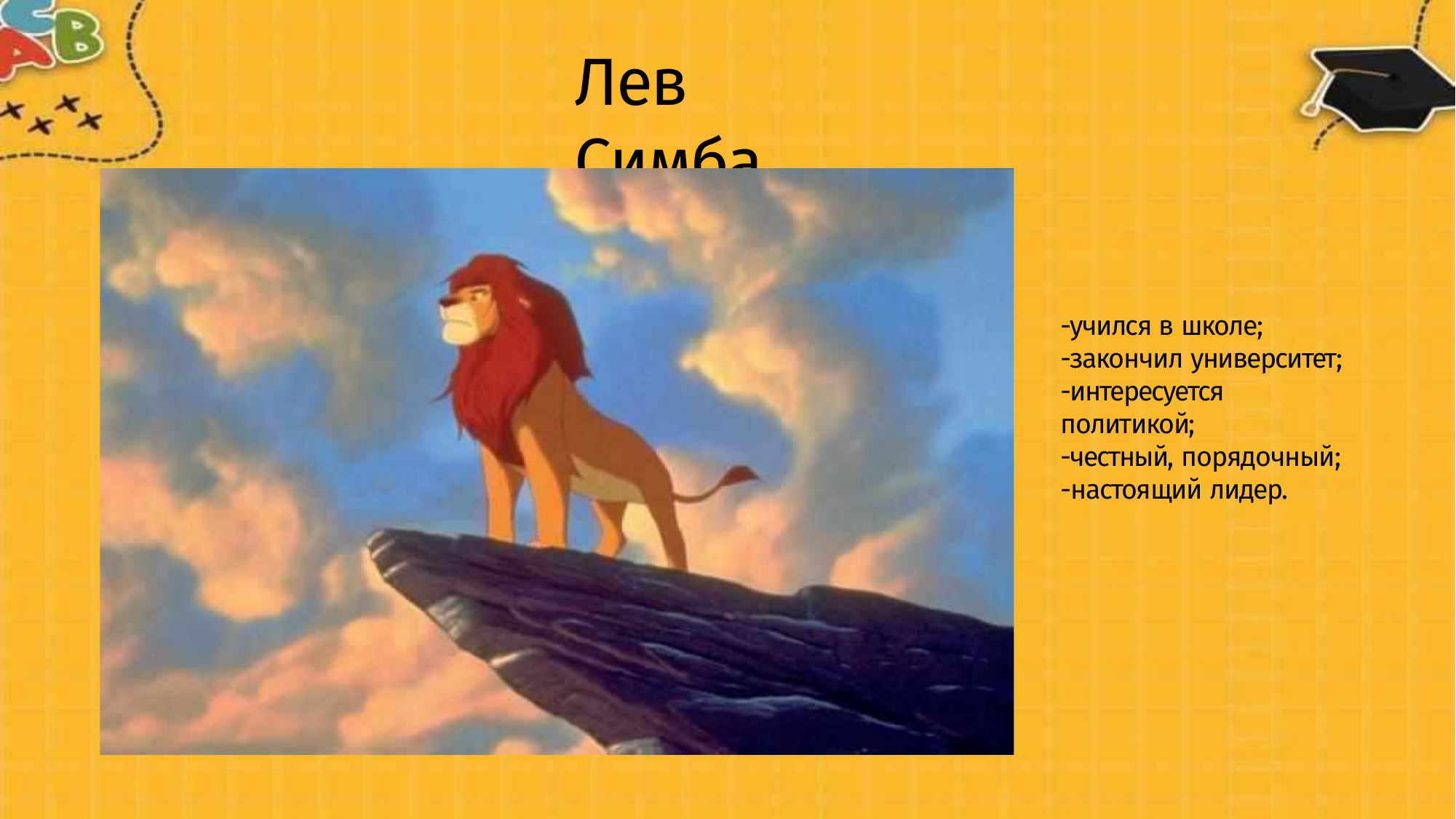

# Лев Симба

-учился в школе;
-закончил университет;
-интересуется политикой;
-честный, порядочный;
-настоящий лидер.